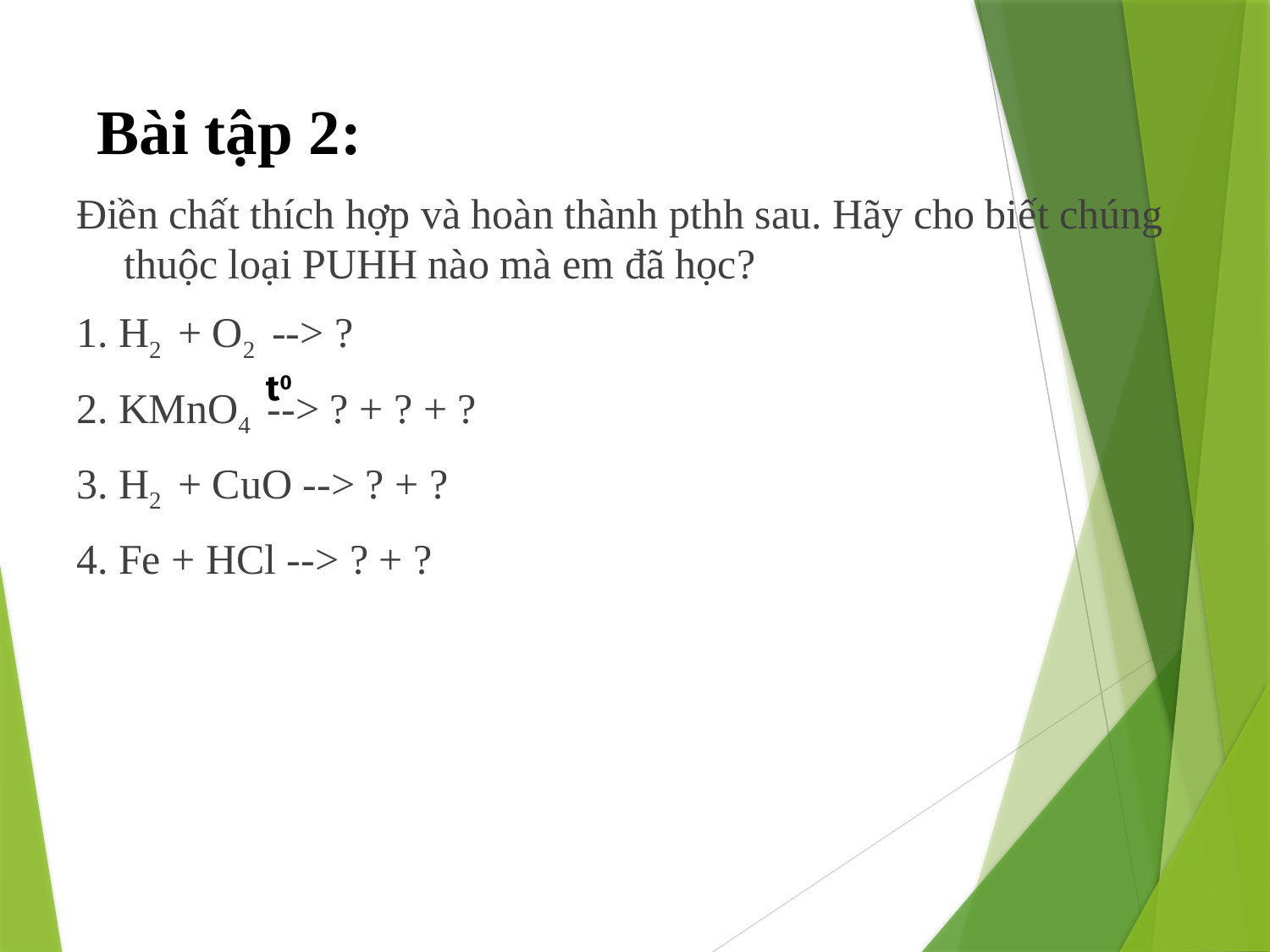

# Bài tập 2:
Điền chất thích hợp và hoàn thành pthh sau. Hãy cho biết chúng thuộc loại PUHH nào mà em đã học?
1. H2  + O2  --> ?
2. KMnO4  --> ? + ? + ?
3. H2  + CuO --> ? + ?
4. Fe + HCl --> ? + ?
t0